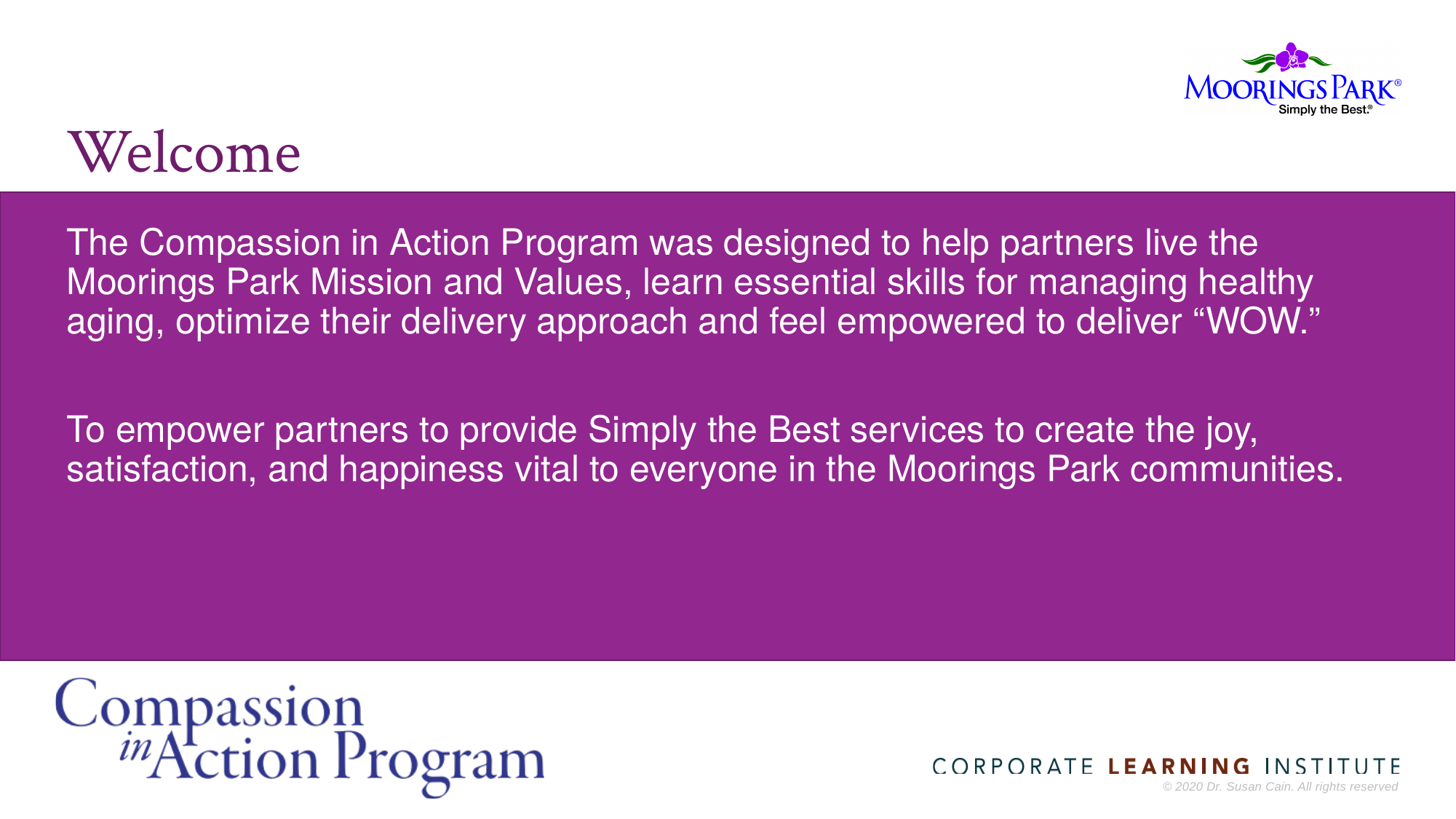

# Welcome
The Compassion in Action Program was designed to help partners live the Moorings Park Mission and Values, learn essential skills for managing healthy aging, optimize their delivery approach and feel empowered to deliver “WOW.”

To empower partners to provide Simply the Best services to create the joy, satisfaction, and happiness vital to everyone in the Moorings Park communities.